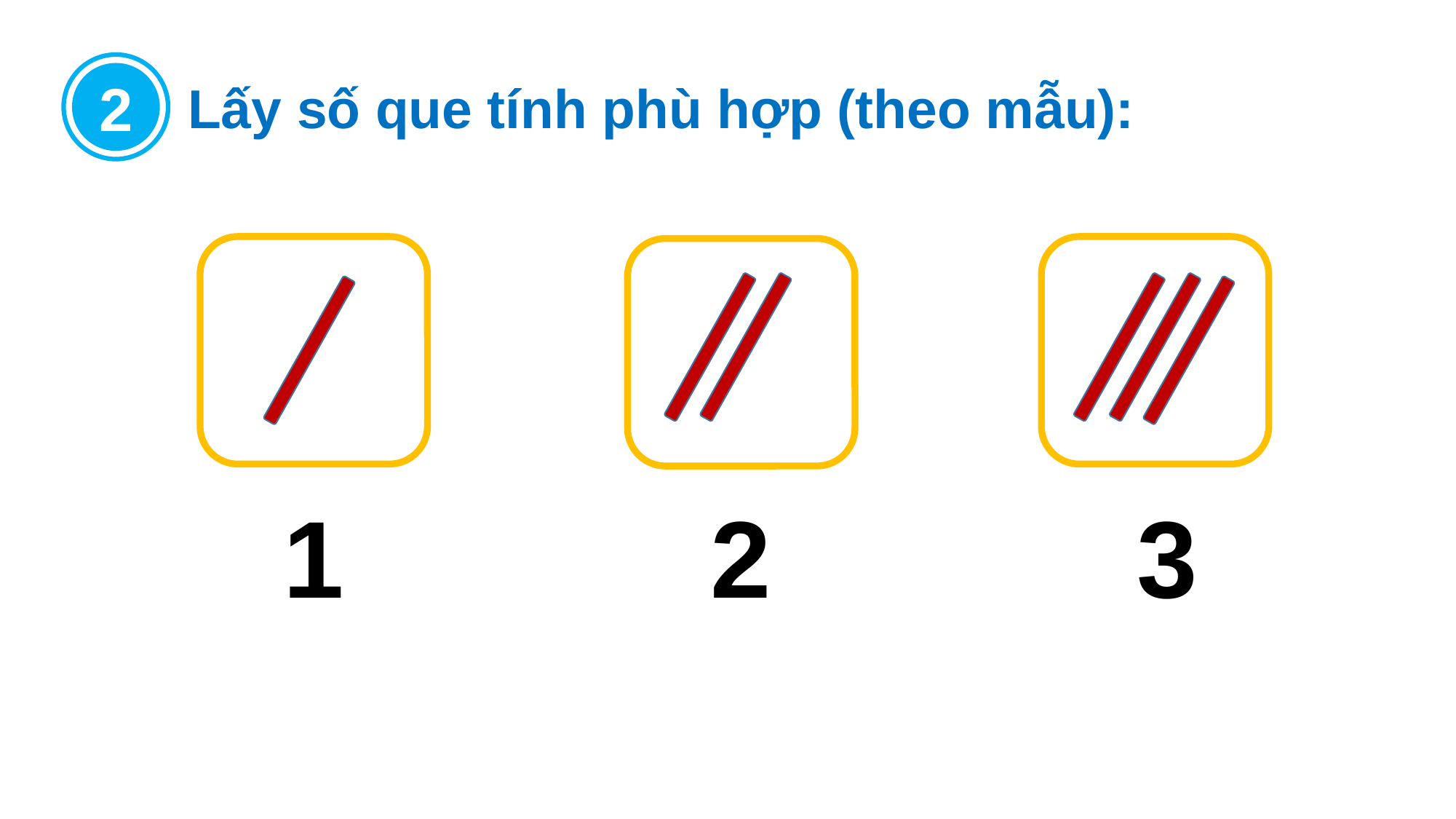

2
Lấy số que tính phù hợp (theo mẫu):

3
1
2